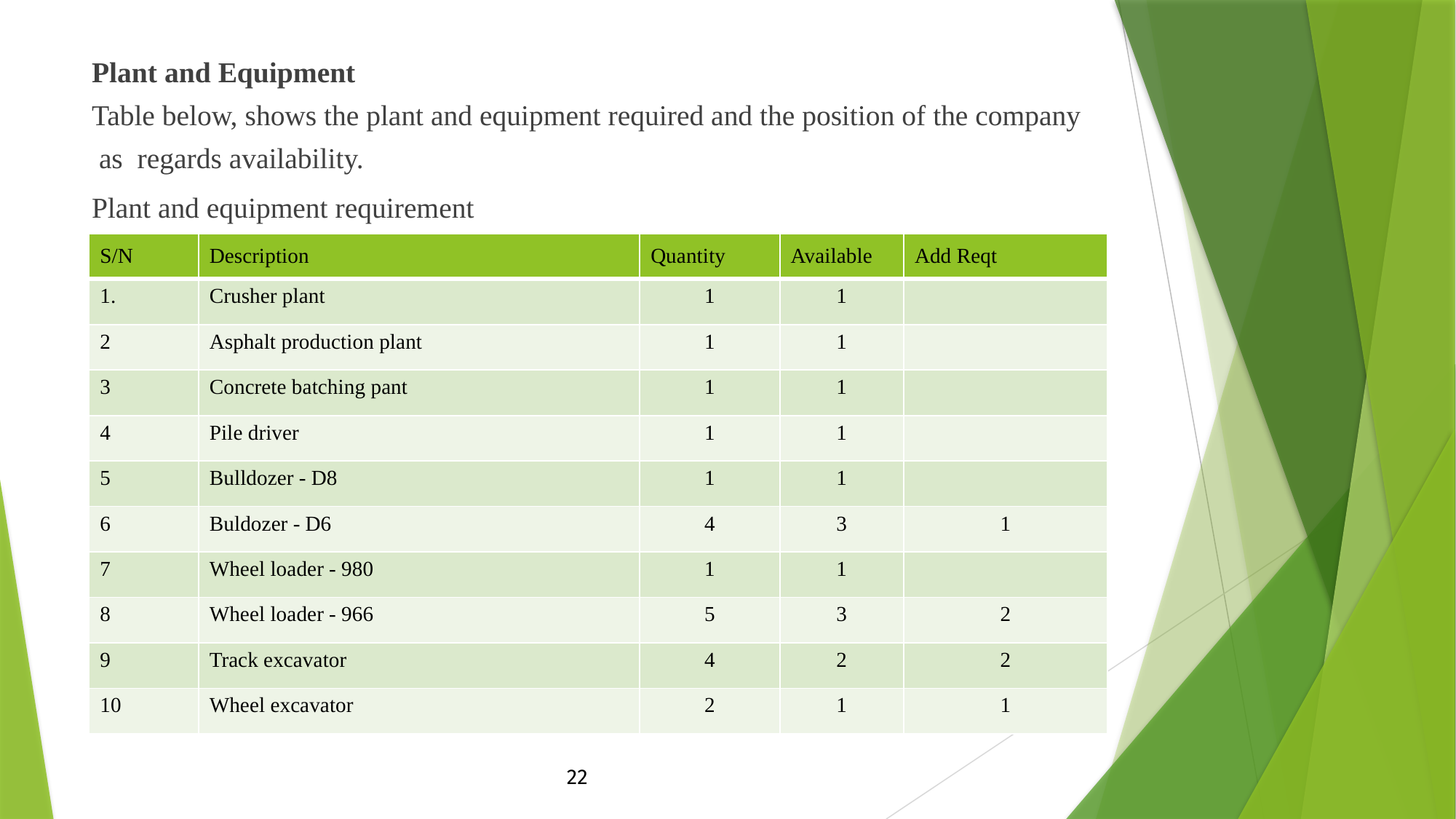

Plant and Equipment
   Table below, shows the plant and equipment required and the position of the company
    as  regards availability.
   Plant and equipment requirement

| S/N | Description | Quantity | Available | Add Reqt |
| --- | --- | --- | --- | --- |
| 1. | Crusher plant | 1 | 1 |  |
| 2 | Asphalt production plant | 1 | 1 |  |
| 3 | Concrete batching pant | 1 | 1 |  |
| 4 | Pile driver | 1 | 1 |  |
| 5 | Bulldozer - D8 | 1 | 1 |  |
| 6 | Buldozer - D6 | 4 | 3 | 1 |
| 7 | Wheel loader - 980 | 1 | 1 |  |
| 8 | Wheel loader - 966 | 5 | 3 | 2 |
| 9 | Track excavator | 4 | 2 | 2 |
| 10 | Wheel excavator | 2 | 1 | 1 |
22